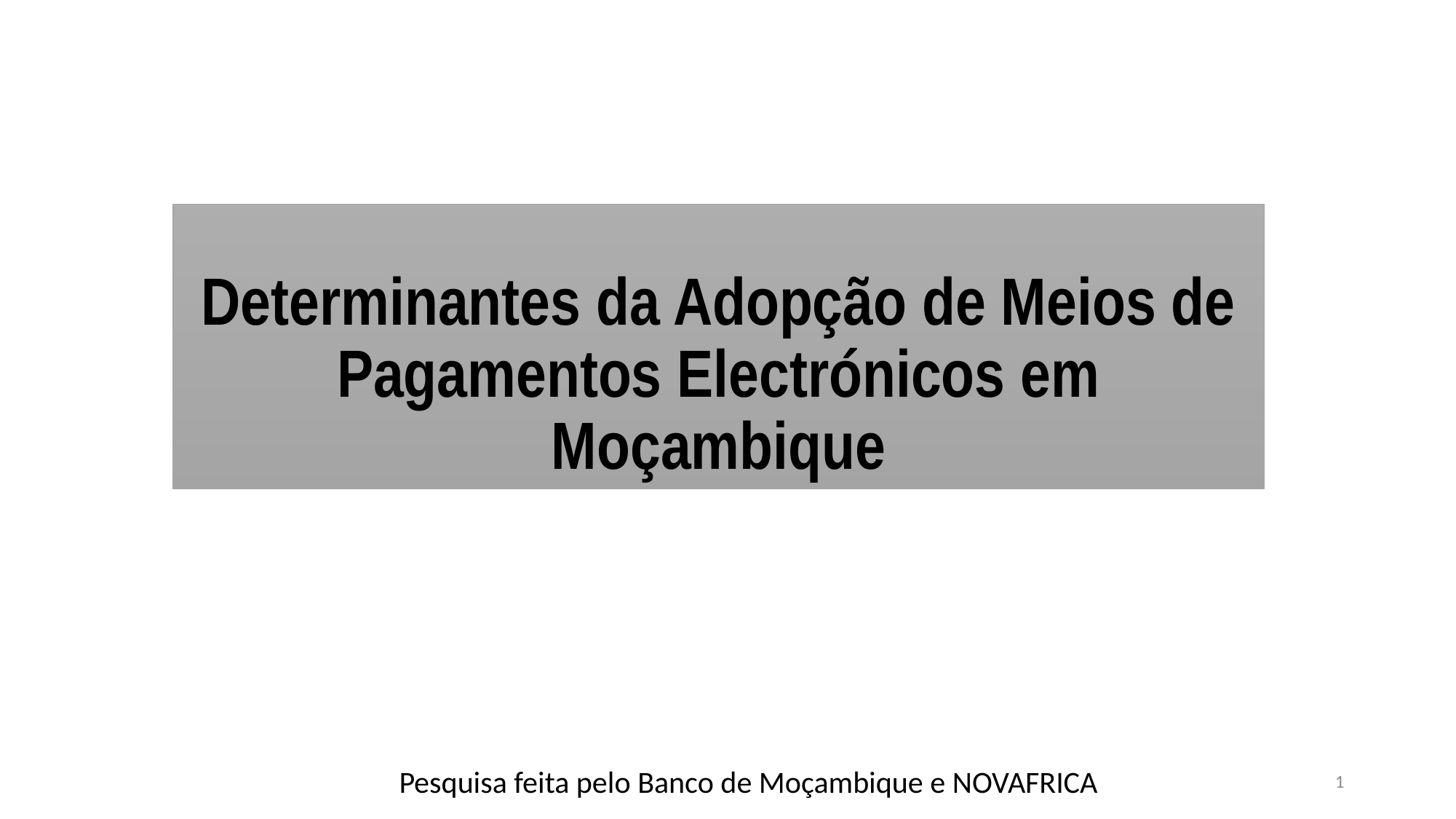

# Determinantes da Adopção de Meios de Pagamentos Electrónicos em Moçambique

Pesquisa feita pelo Banco de Moçambique e NOVAFRICA
1